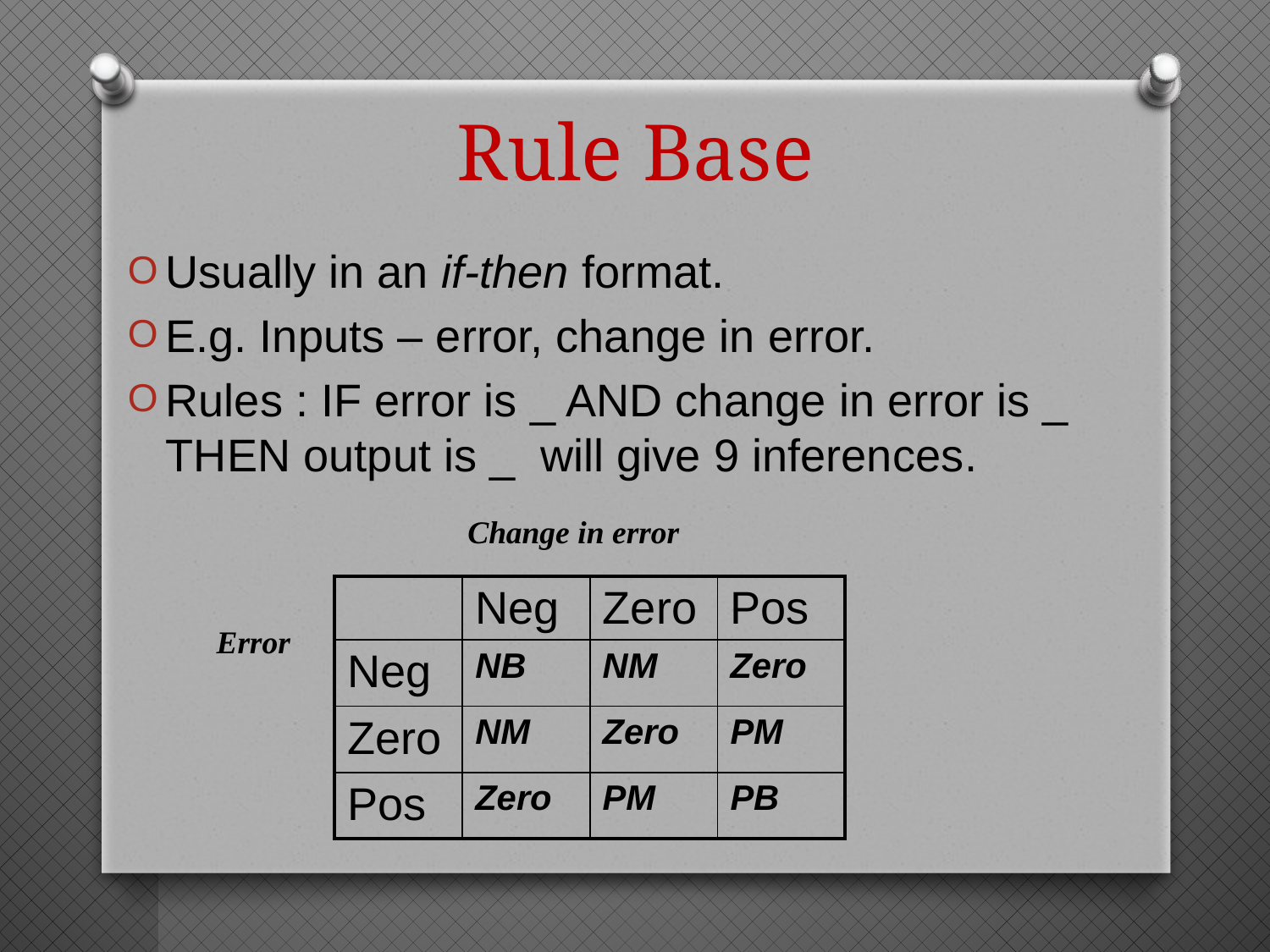

# Rule Base
Usually in an if-then format.
E.g. Inputs – error, change in error.
Rules : IF error is _ AND change in error is _ THEN output is _  will give 9 inferences.
Change in error
|  | Neg | Zero | Pos |
| --- | --- | --- | --- |
| Neg | NB | NM | Zero |
| Zero | NM | Zero | PM |
| Pos | Zero | PM | PB |
Error